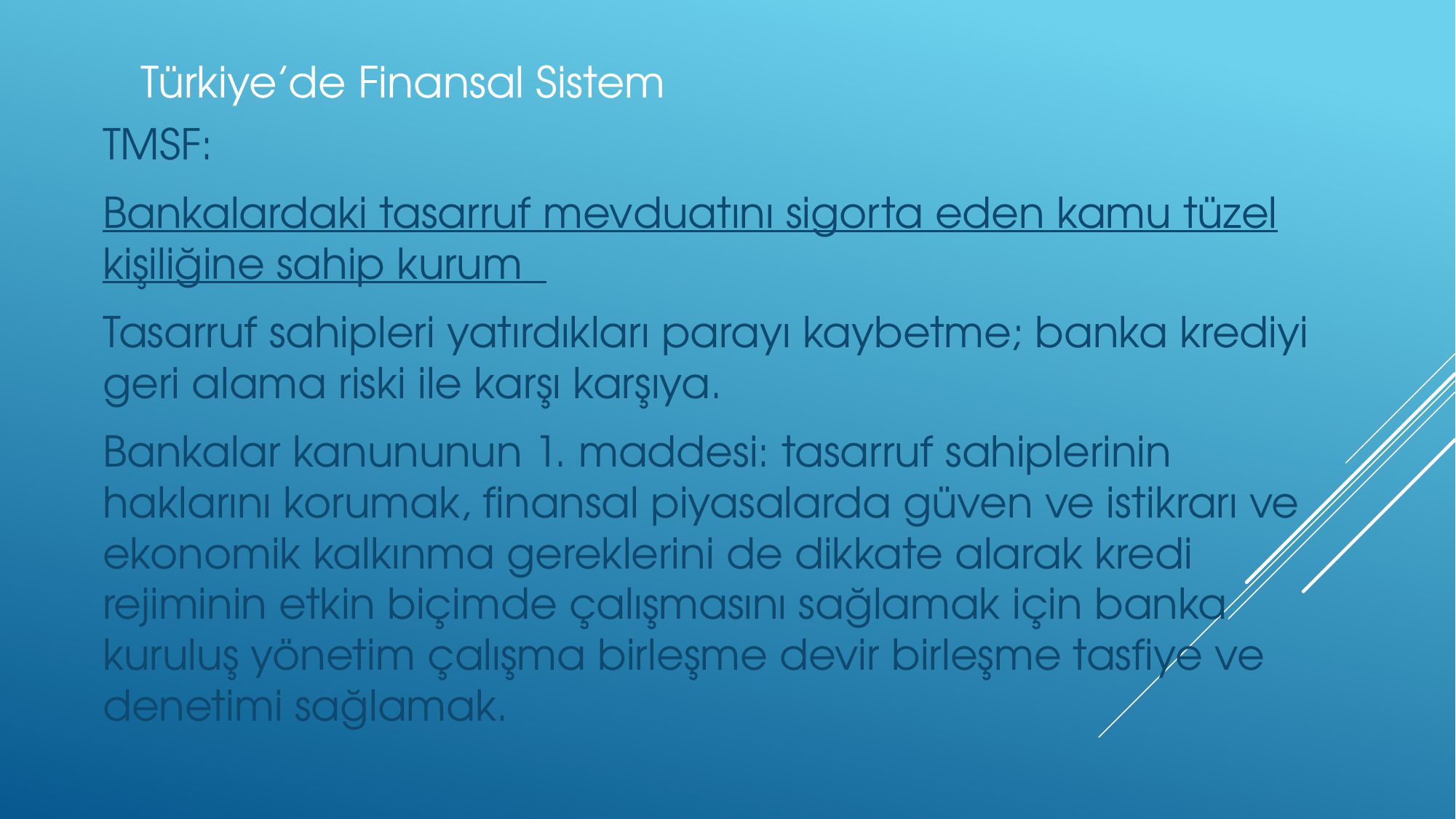

# Türkiye’de Finansal Sistem
TMSF:
Bankalardaki tasarruf mevduatını sigorta eden kamu tüzel kişiliğine sahip kurum
Tasarruf sahipleri yatırdıkları parayı kaybetme; banka krediyi geri alama riski ile karşı karşıya.
Bankalar kanununun 1. maddesi: tasarruf sahiplerinin haklarını korumak, finansal piyasalarda güven ve istikrarı ve ekonomik kalkınma gereklerini de dikkate alarak kredi rejiminin etkin biçimde çalışmasını sağlamak için banka kuruluş yönetim çalışma birleşme devir birleşme tasfiye ve denetimi sağlamak.